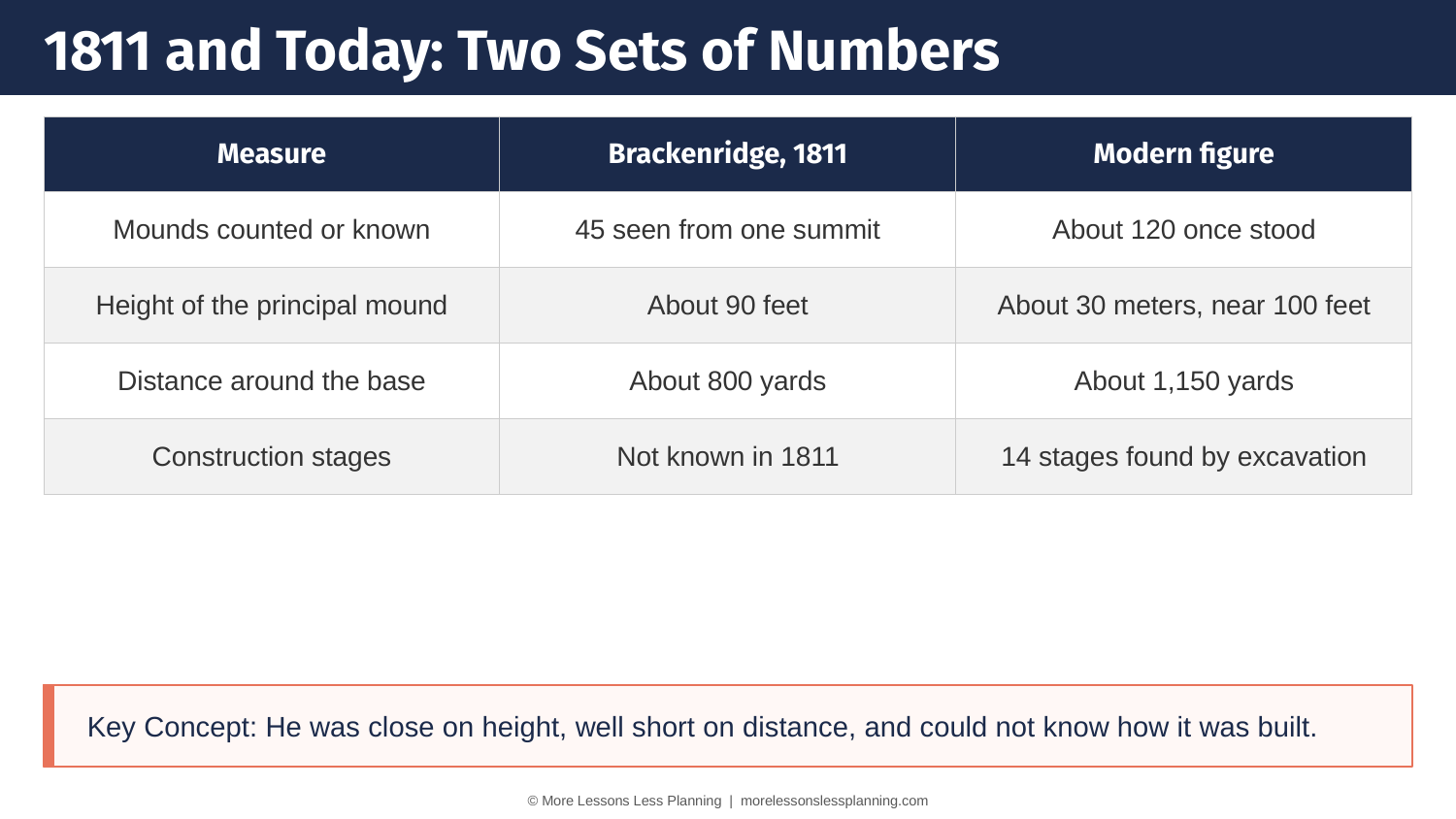

1811 and Today: Two Sets of Numbers
| Measure | Brackenridge, 1811 | Modern figure |
| --- | --- | --- |
| Mounds counted or known | 45 seen from one summit | About 120 once stood |
| Height of the principal mound | About 90 feet | About 30 meters, near 100 feet |
| Distance around the base | About 800 yards | About 1,150 yards |
| Construction stages | Not known in 1811 | 14 stages found by excavation |

Key Concept: He was close on height, well short on distance, and could not know how it was built.
© More Lessons Less Planning  |  morelessonslessplanning.com